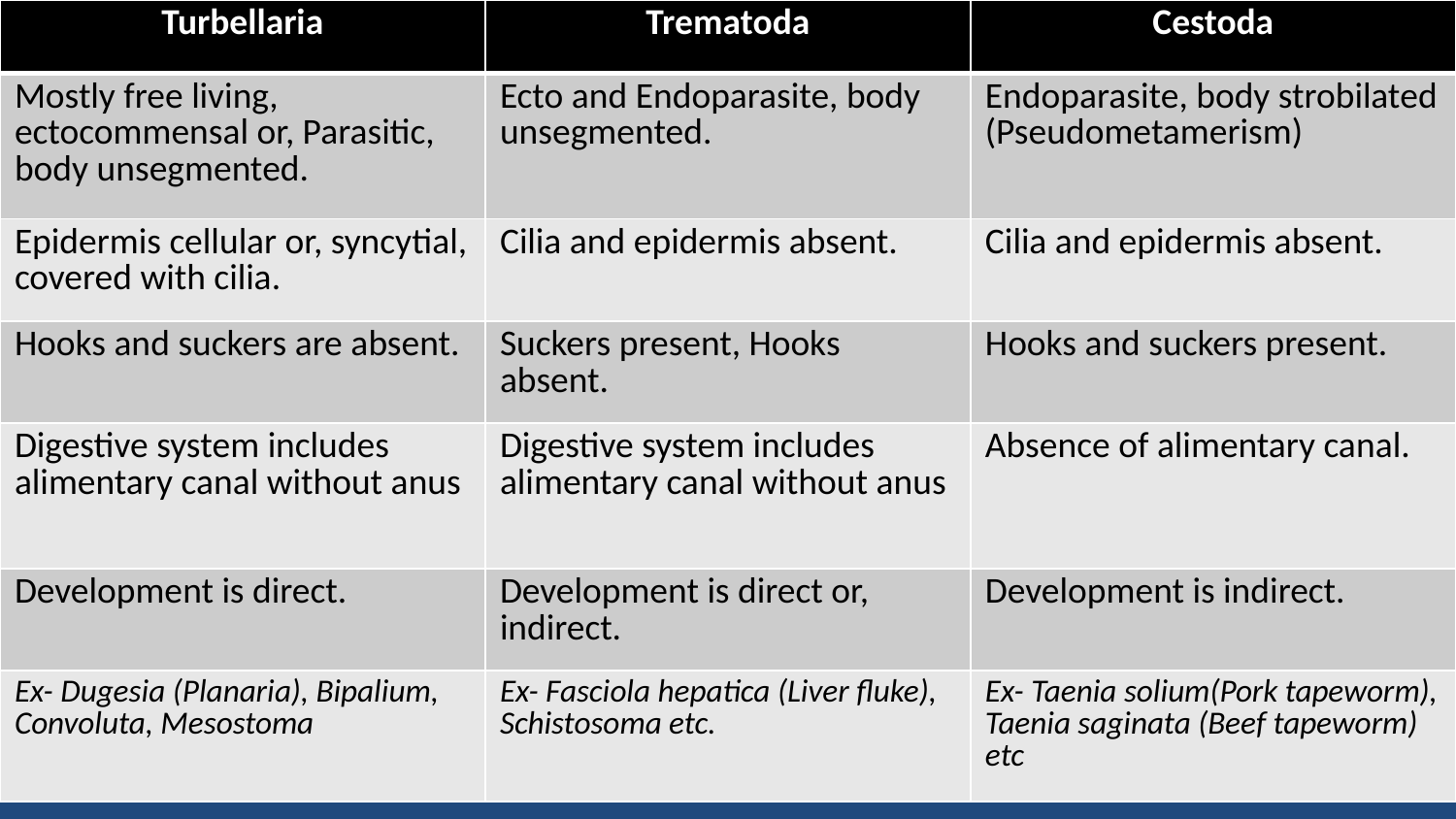

| Turbellaria | Trematoda | Cestoda |
| --- | --- | --- |
| Mostly free living, ectocommensal or, Parasitic, body unsegmented. | Ecto and Endoparasite, body unsegmented. | Endoparasite, body strobilated (Pseudometamerism) |
| Epidermis cellular or, syncytial, covered with cilia. | Cilia and epidermis absent. | Cilia and epidermis absent. |
| Hooks and suckers are absent. | Suckers present, Hooks absent. | Hooks and suckers present. |
| Digestive system includes alimentary canal without anus | Digestive system includes alimentary canal without anus | Absence of alimentary canal. |
| Development is direct. | Development is direct or, indirect. | Development is indirect. |
| Ex- Dugesia (Planaria), Bipalium, Convoluta, Mesostoma | Ex- Fasciola hepatica (Liver fluke), Schistosoma etc. | Ex- Taenia solium(Pork tapeworm), Taenia saginata (Beef tapeworm) etc |